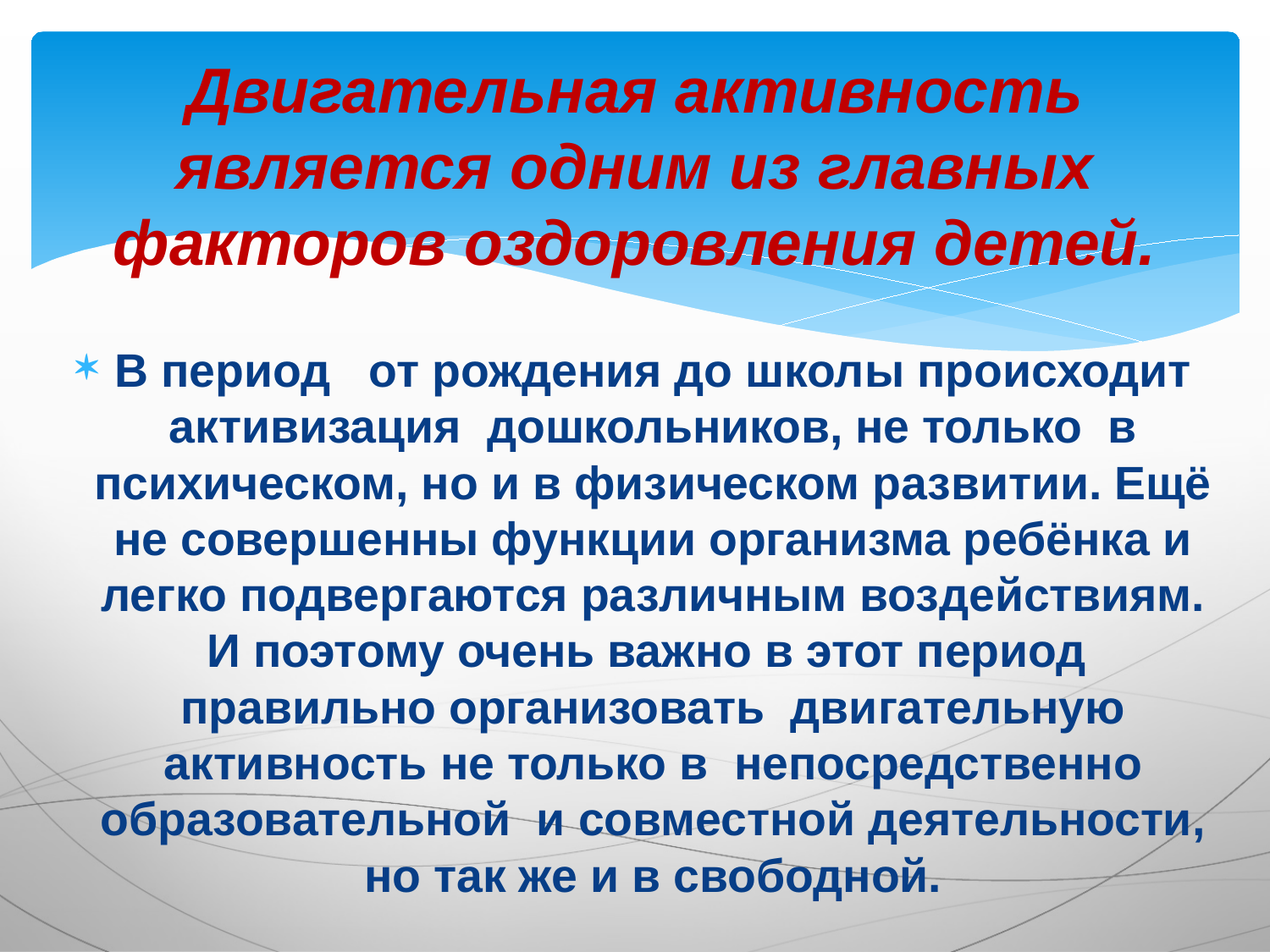

# Двигательная активность является одним из главных факторов оздоровления детей.
В период   от рождения до школы происходит активизация  дошкольников, не только  в психическом, но и в физическом развитии. Ещё не совершенны функции организма ребёнка и легко подвергаются различным воздействиям. И поэтому очень важно в этот период  правильно организовать  двигательную активность не только в  непосредственно образовательной  и совместной деятельности, но так же и в свободной.